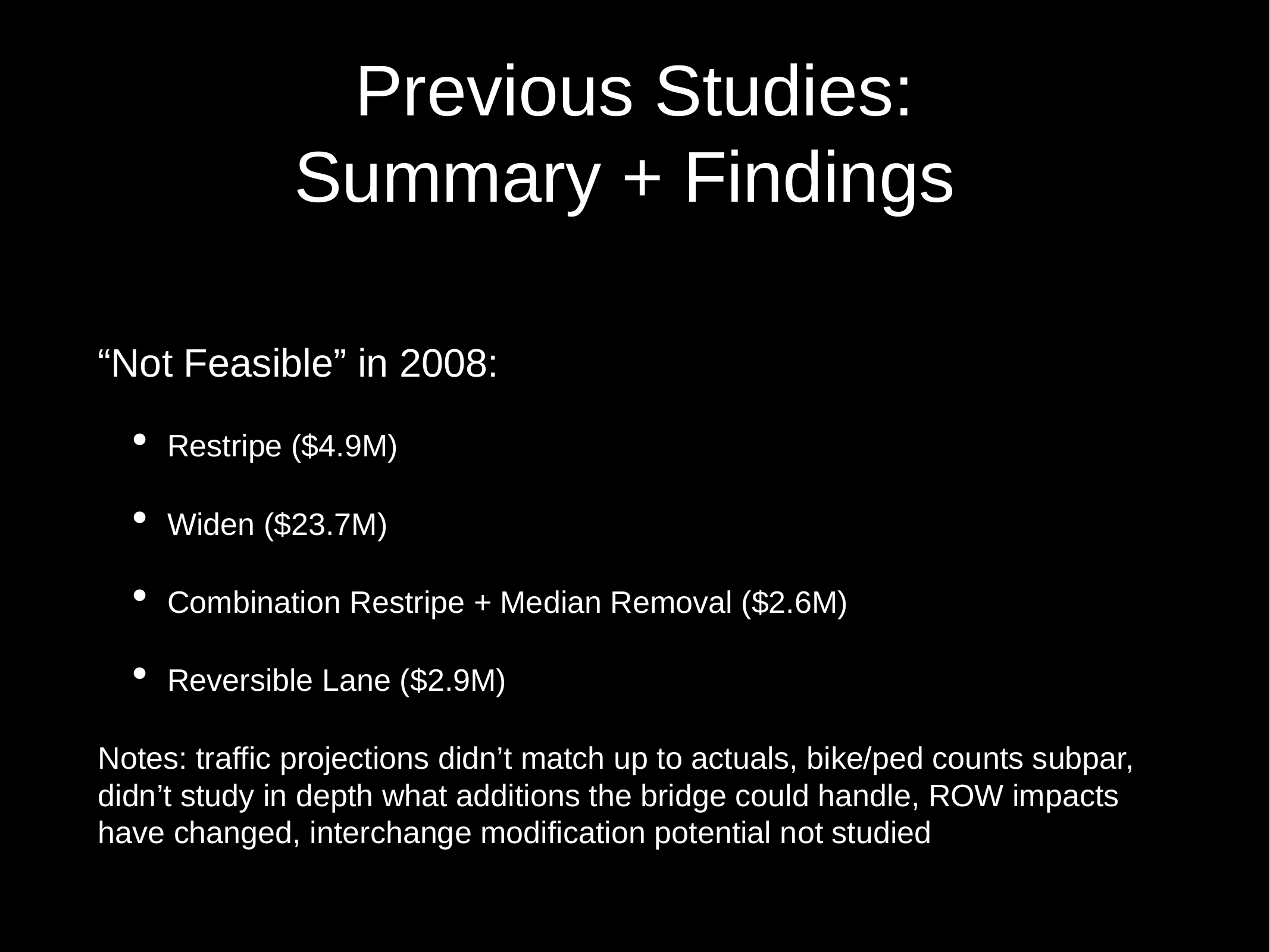

# Previous Studies:
Summary + Findings
“Not Feasible” in 2008:
Restripe ($4.9M)
Widen ($23.7M)
Combination Restripe + Median Removal ($2.6M)
Reversible Lane ($2.9M)
Notes: traffic projections didn’t match up to actuals, bike/ped counts subpar, didn’t study in depth what additions the bridge could handle, ROW impacts have changed, interchange modification potential not studied